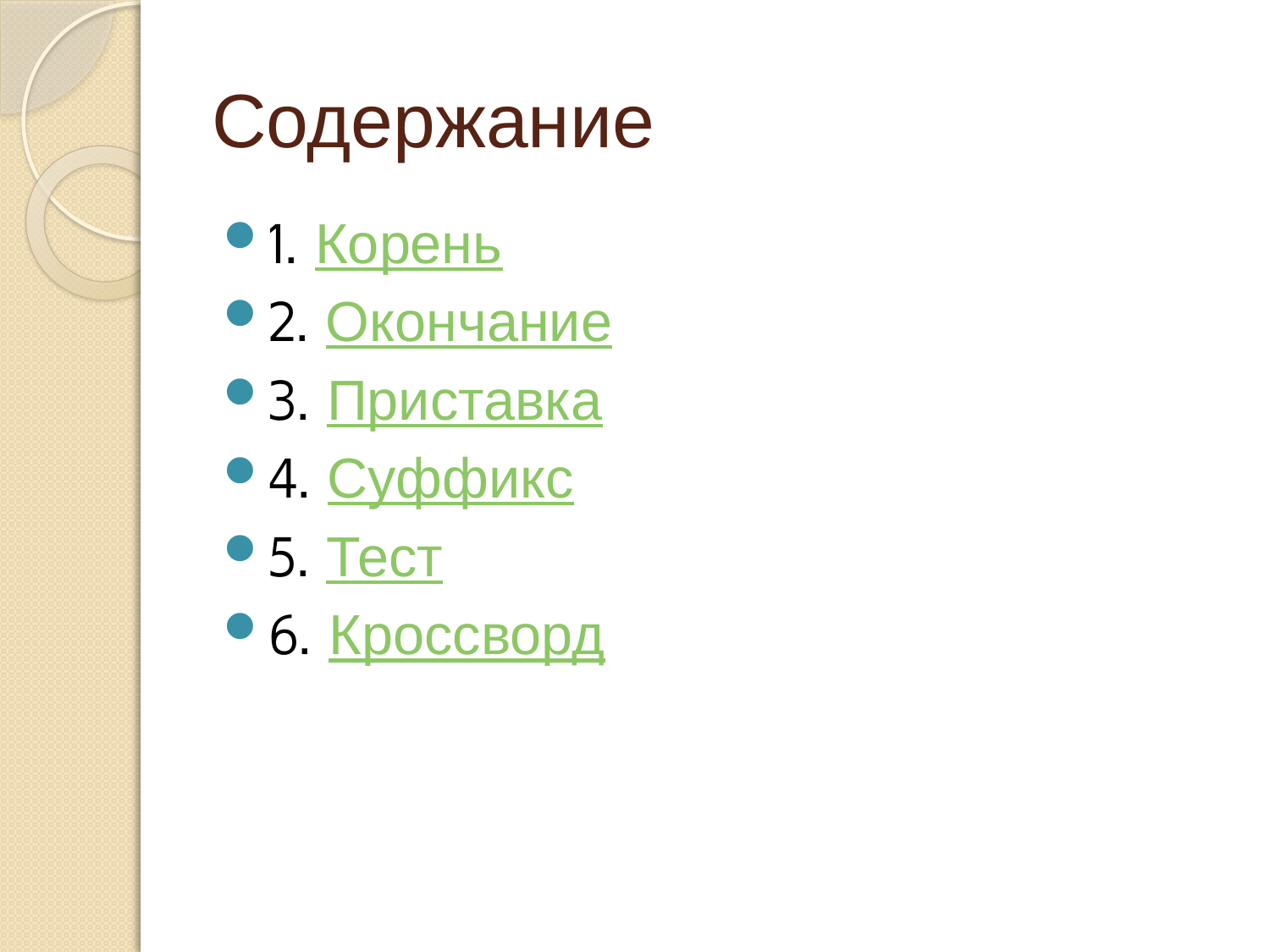

# Содержание
1. Корень
2. Окончание
3. Приставка
4. Суффикс
5. Тест
6. Кроссворд